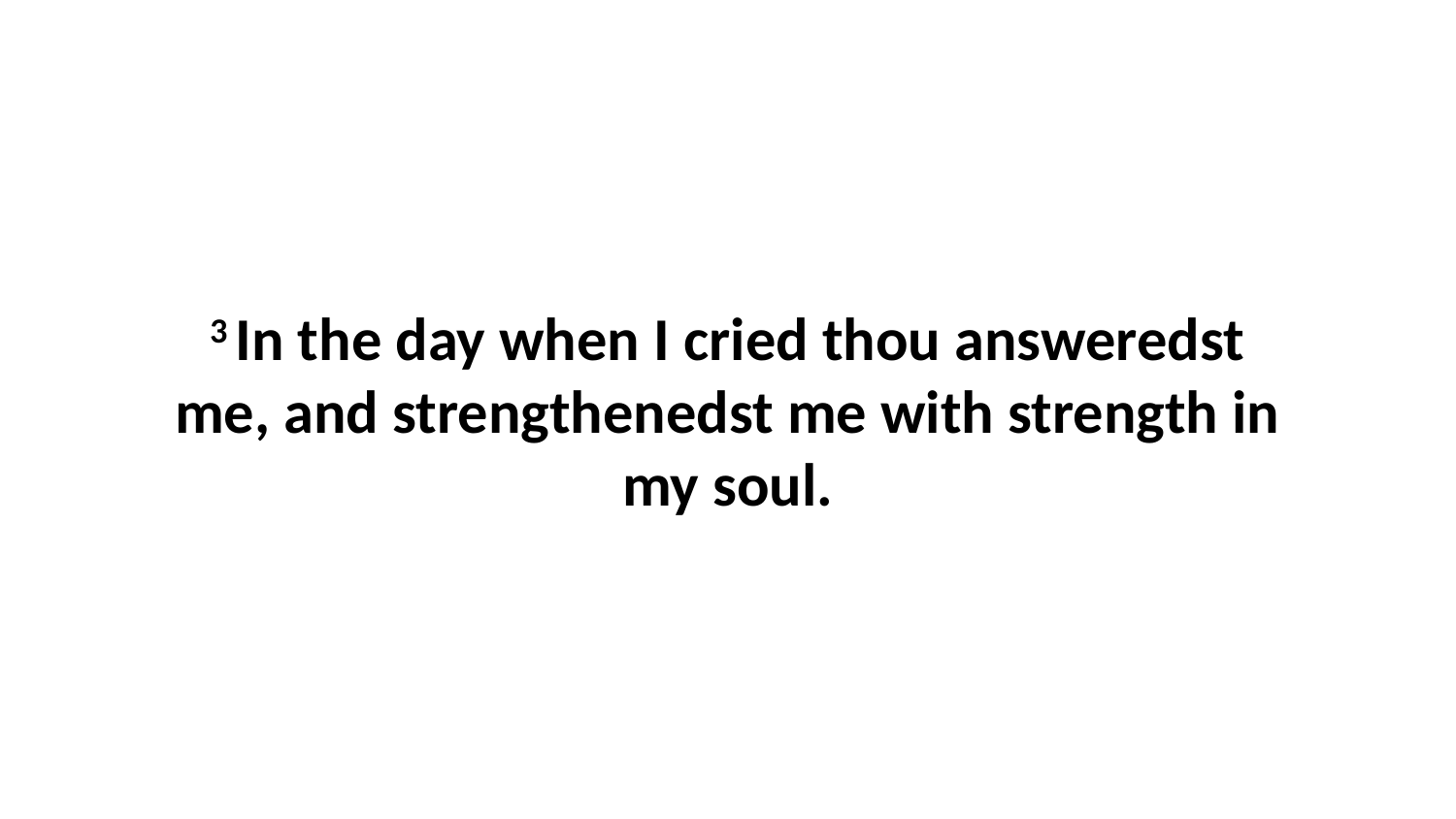

3 In the day when I cried thou answeredst me, and strengthenedst me with strength in my soul.